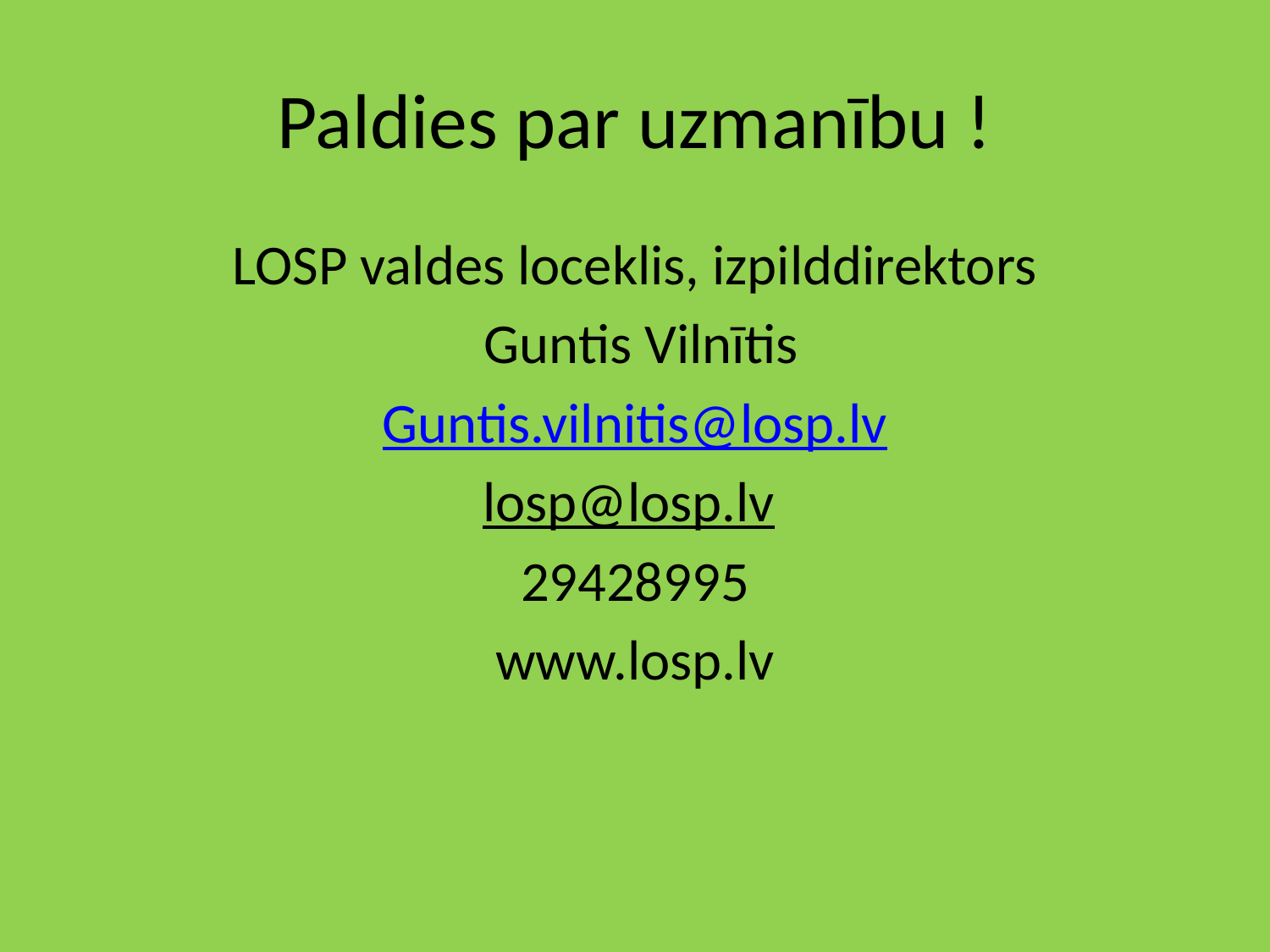

# Paldies par uzmanību !
LOSP valdes loceklis, izpilddirektors
 Guntis Vilnītis
Guntis.vilnitis@losp.lv
losp@losp.lv
29428995
www.losp.lv